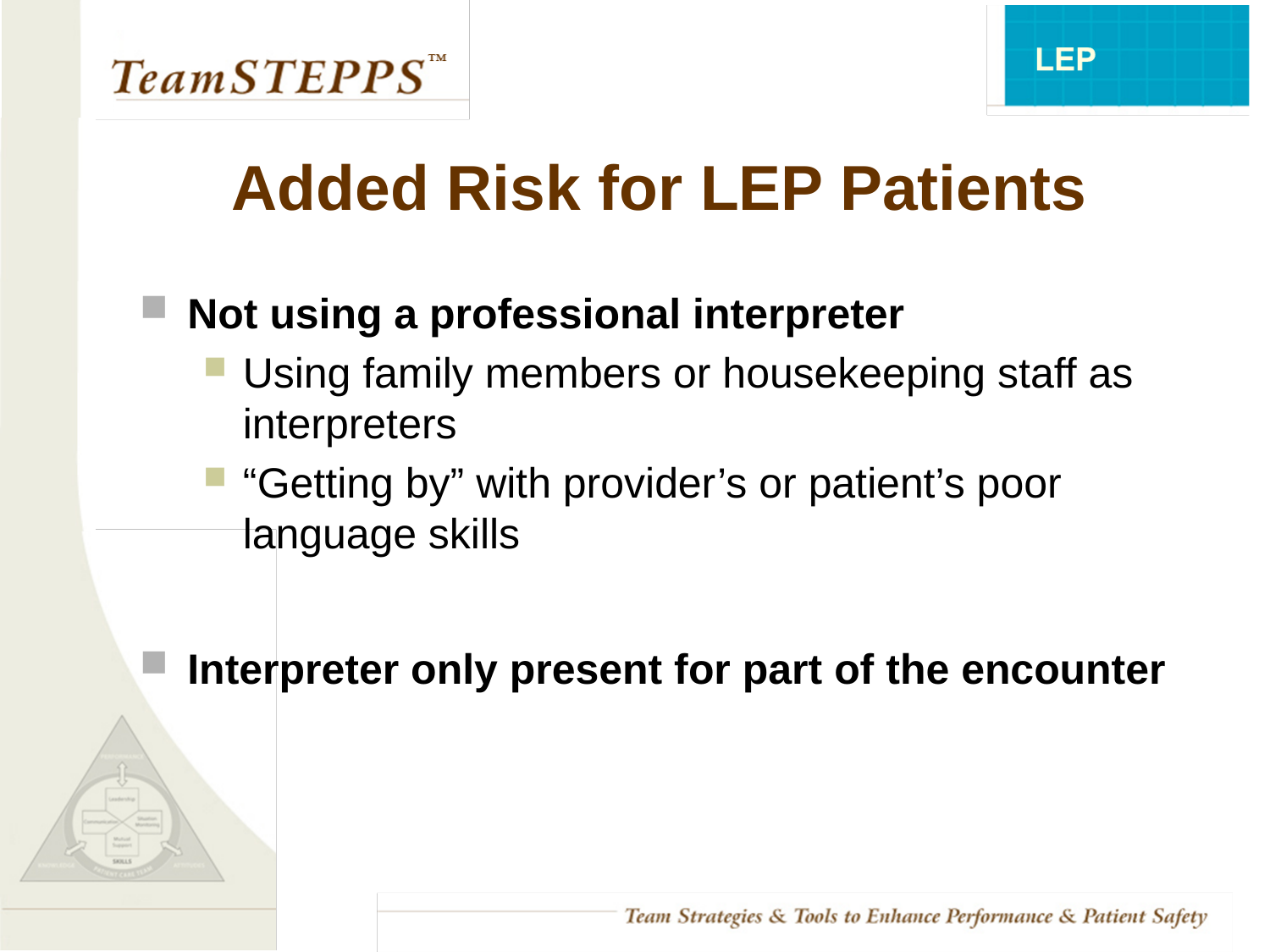

# Added Risk for LEP Patients
Not using a professional interpreter
Using family members or housekeeping staff as interpreters
“Getting by” with provider’s or patient’s poor language skills

Interpreter only present for part of the encounter